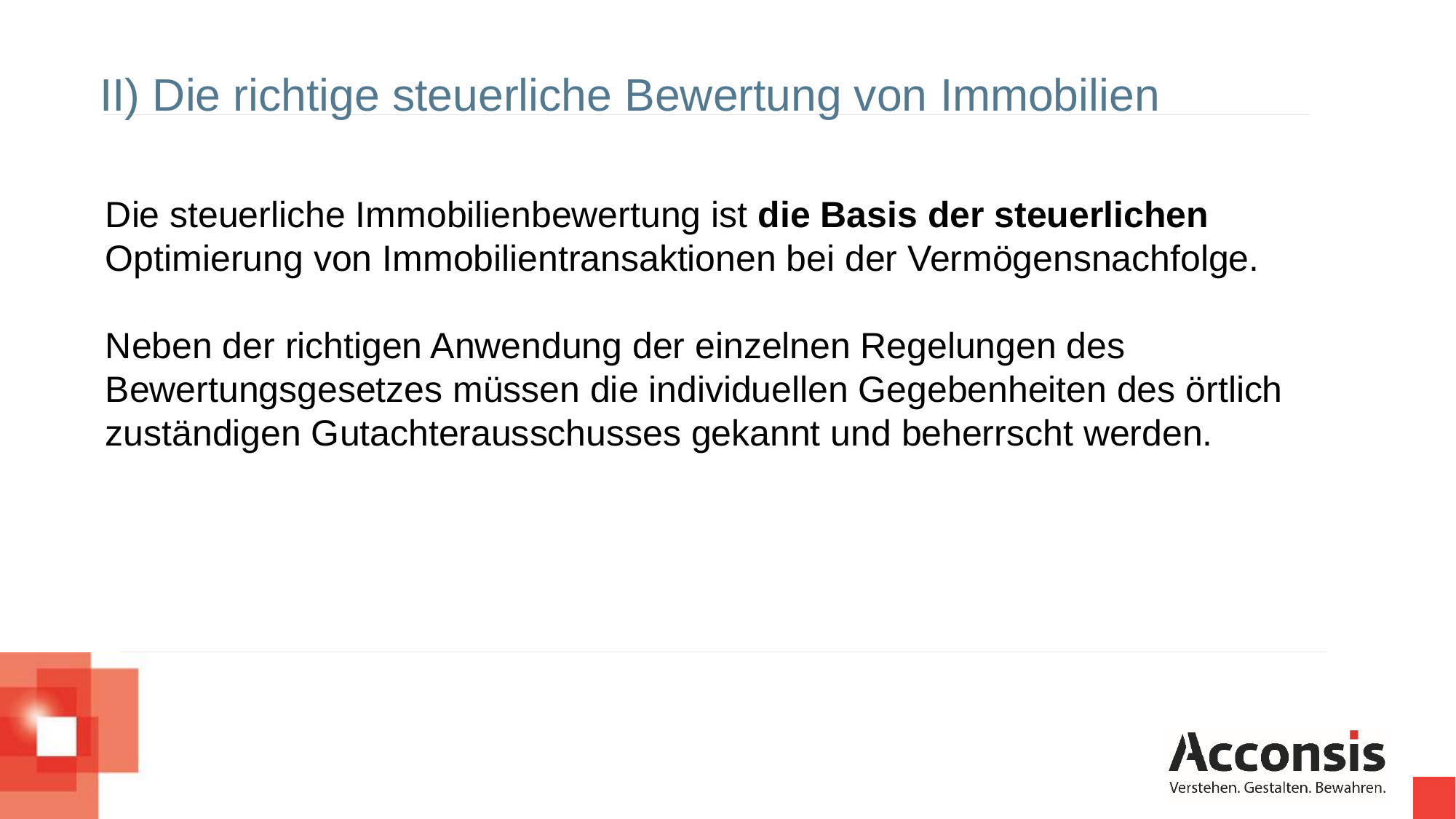

II) Die richtige steuerliche Bewertung von Immobilien

Die steuerliche Immobilienbewertung ist die Basis der steuerlichen Optimierung von Immobilientransaktionen bei der Vermögensnachfolge.

Neben der richtigen Anwendung der einzelnen Regelungen des Bewertungsgesetzes müssen die individuellen Gegebenheiten des örtlich zuständigen Gutachterausschusses gekannt und beherrscht werden.